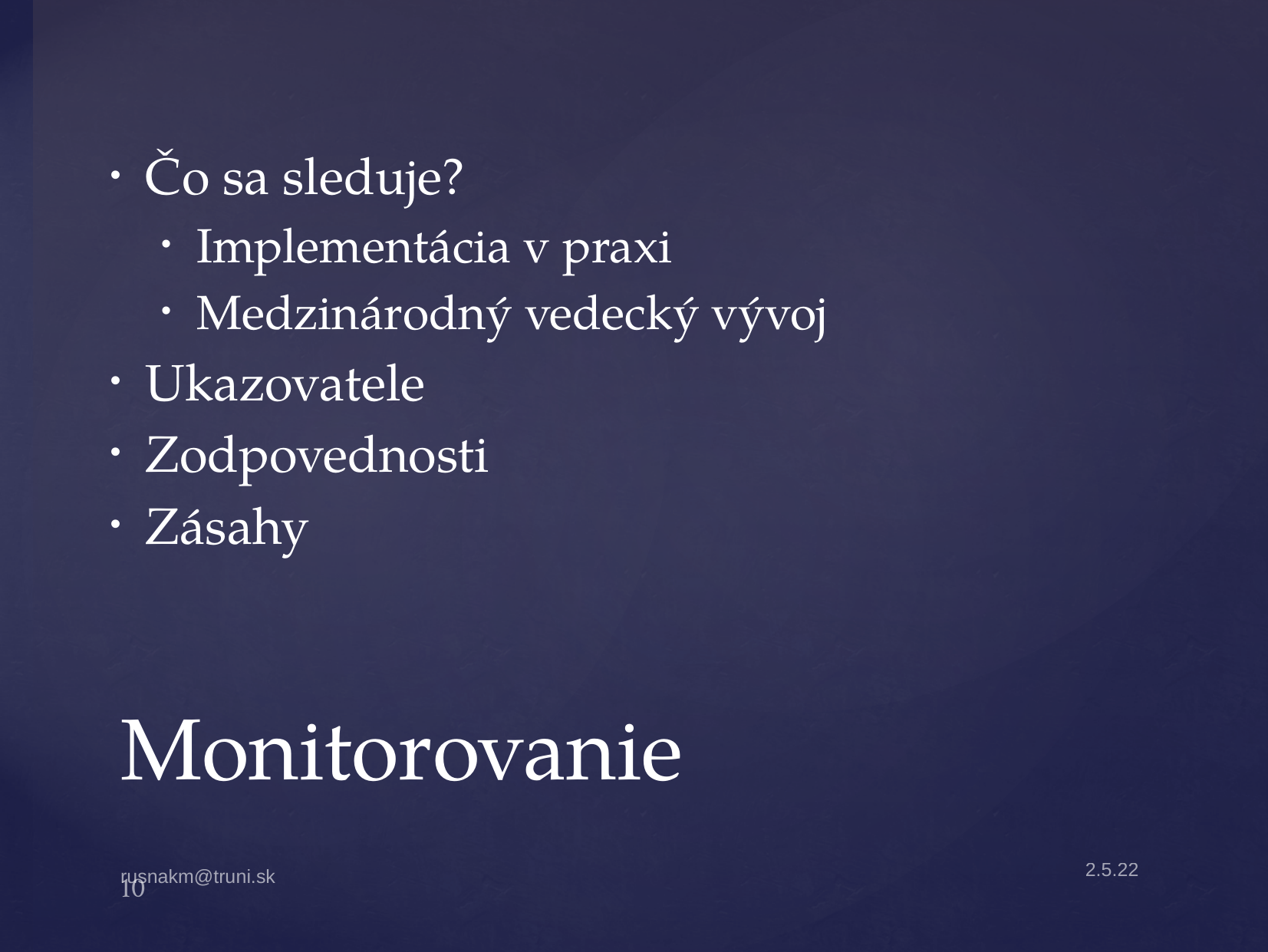

Čo sa sleduje?
Implementácia v praxi
Medzinárodný vedecký vývoj
Ukazovatele
Zodpovednosti
Zásahy
# Monitorovanie
10
2.5.22
rusnakm@truni.sk